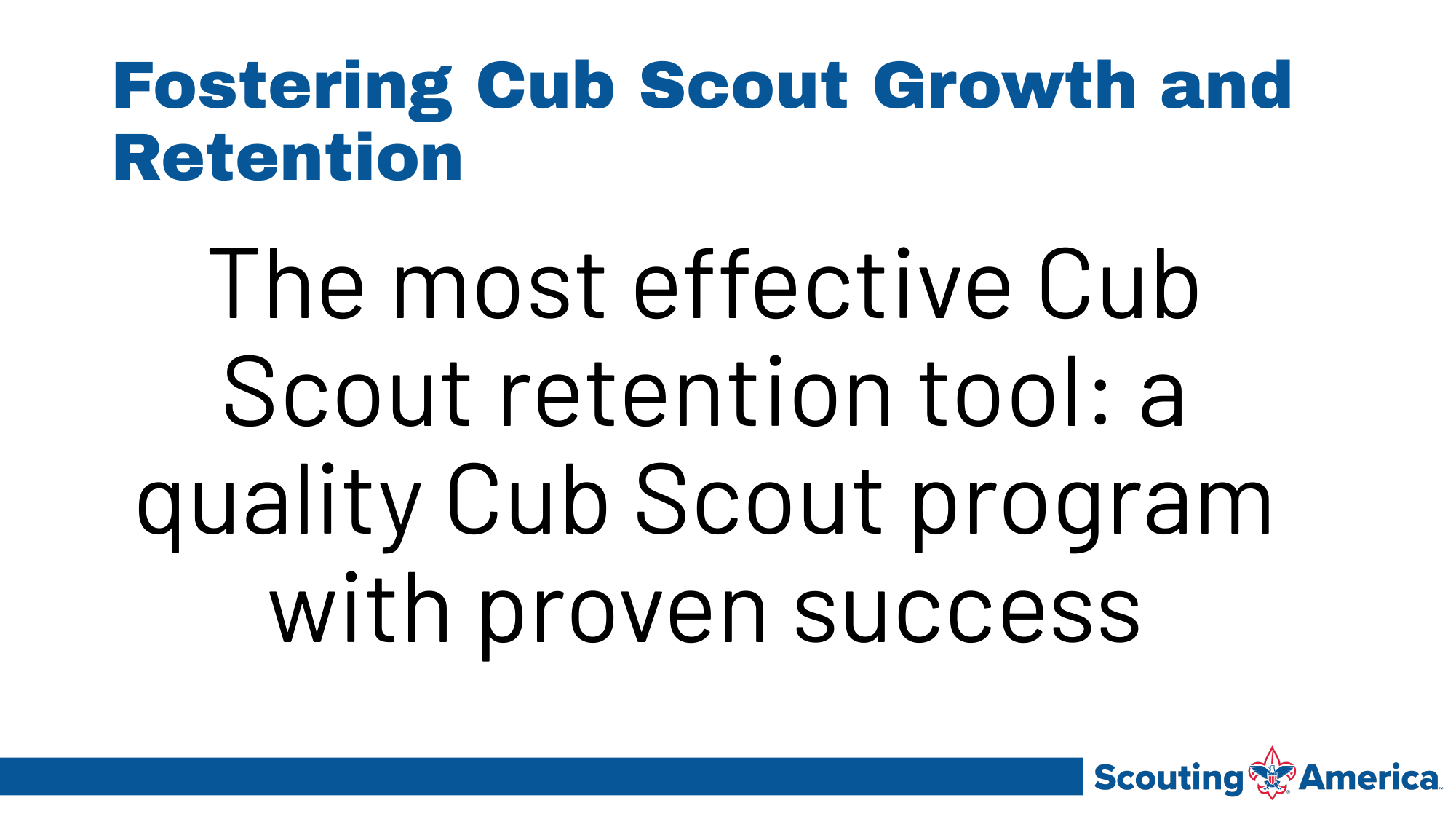

# Fostering Cub Scout Growth and Retention
The most effective Cub Scout retention tool: a quality Cub Scout program with proven success